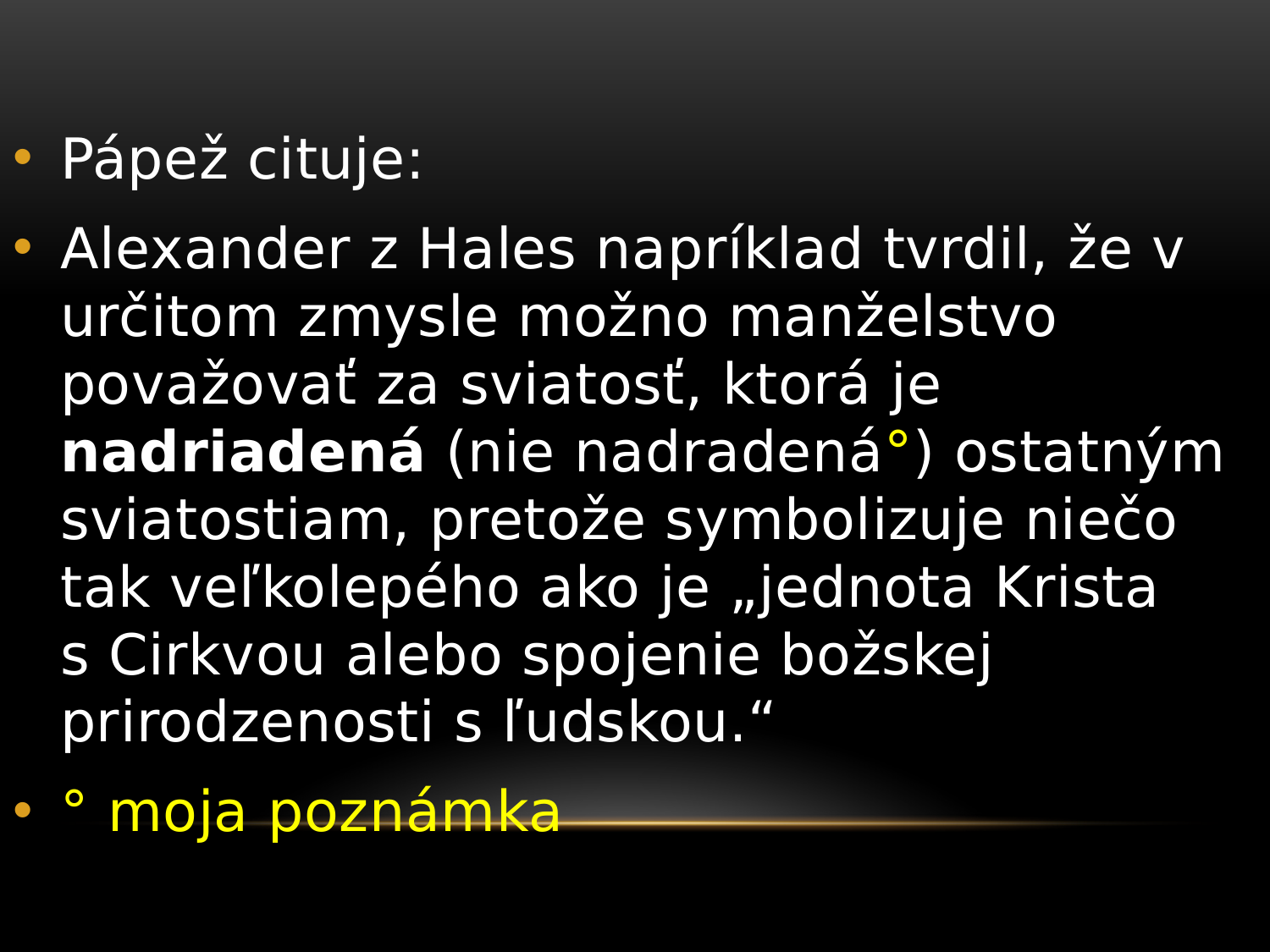

Pápež cituje:
Alexander z Hales napríklad tvrdil, že v určitom zmysle možno manželstvo považovať za sviatosť, ktorá je nadriadená (nie nadradená°) ostatným sviatostiam, pretože symbolizuje niečo tak veľkolepého ako je „jednota Krista
s Cirkvou alebo spojenie božskej prirodzenosti s ľudskou.“
° moja poznámka